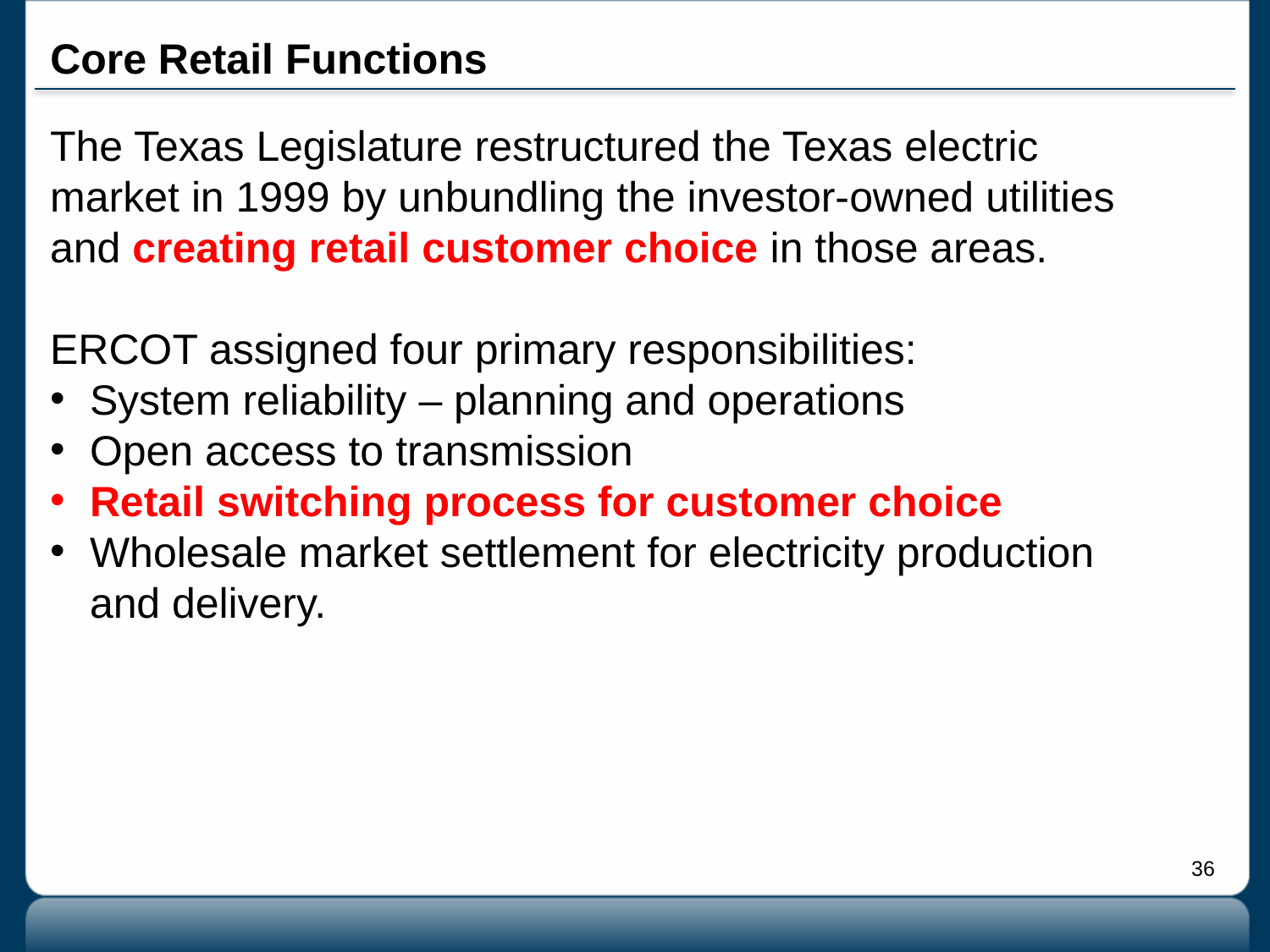

Core Retail Functions
The Texas Legislature restructured the Texas electric market in 1999 by unbundling the investor-owned utilities and creating retail customer choice in those areas.

ERCOT assigned four primary responsibilities:
System reliability – planning and operations
Open access to transmission
Retail switching process for customer choice
Wholesale market settlement for electricity production and delivery.